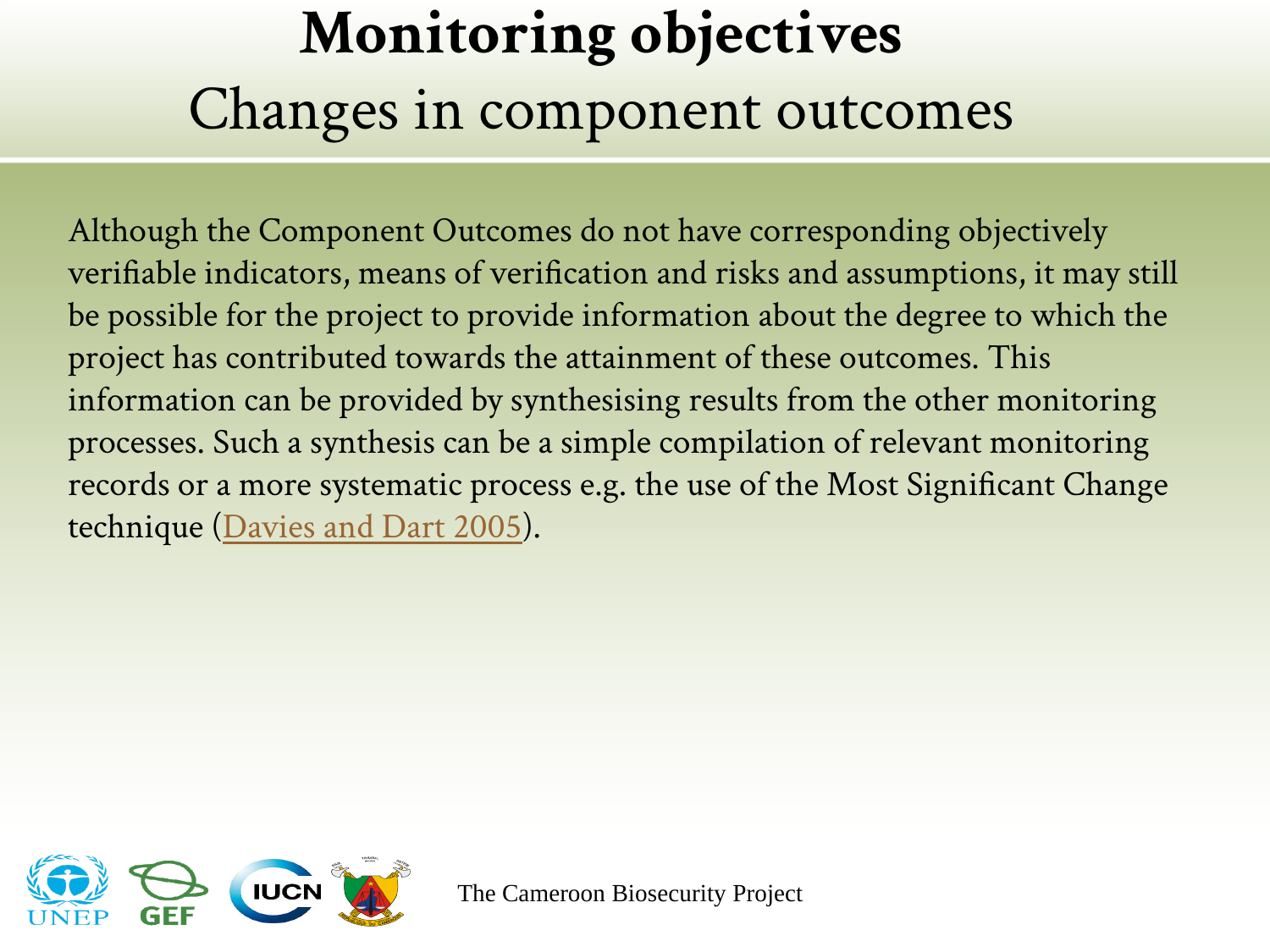

# Monitoring objectives Changes in component outcomes
Although the Component Outcomes do not have corresponding objectively verifiable indicators, means of verification and risks and assumptions, it may still be possible for the project to provide information about the degree to which the project has contributed towards the attainment of these outcomes. This information can be provided by synthesising results from the other monitoring processes. Such a synthesis can be a simple compilation of relevant monitoring records or a more systematic process e.g. the use of the Most Significant Change technique (Davies and Dart 2005).
The Cameroon Biosecurity Project